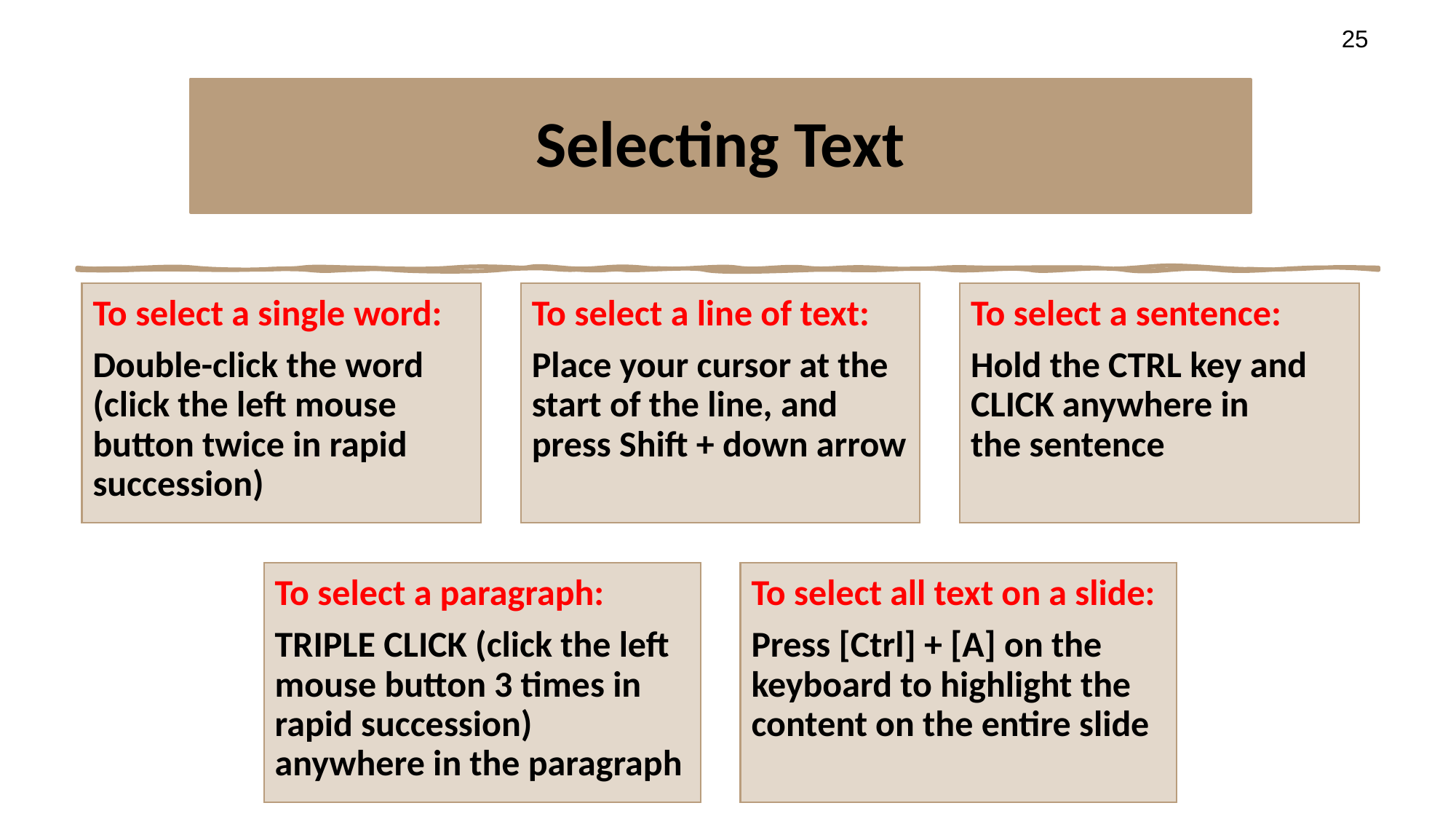

25
# Selecting Text

To select a single word:
Double-click the word (click the left mouse button twice in rapid succession)
To select a line of text:
Place your cursor at the start of the line, and press Shift + down arrow
To select a sentence:
Hold the CTRL key and CLICK anywhere in the sentence
To select a paragraph:
TRIPLE CLICK (click the left mouse button 3 times in rapid succession) anywhere in the paragraph
To select all text on a slide:
Press [Ctrl] + [A] on the keyboard to highlight the content on the entire slide